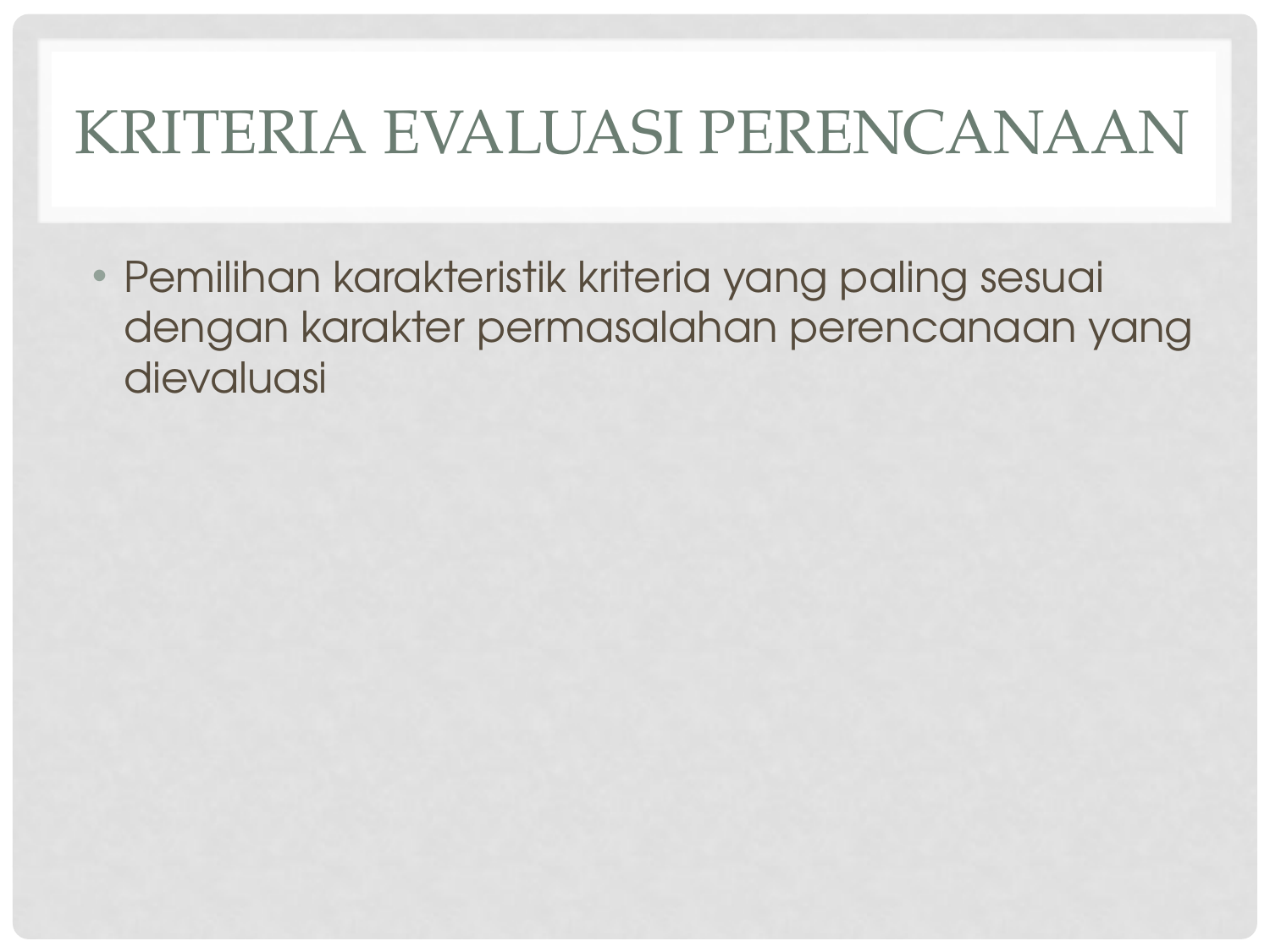

# KRITERIA EVALUASI PERENCANAAN
Pemilihan karakteristik kriteria yang paling sesuai dengan karakter permasalahan perencanaan yang dievaluasi